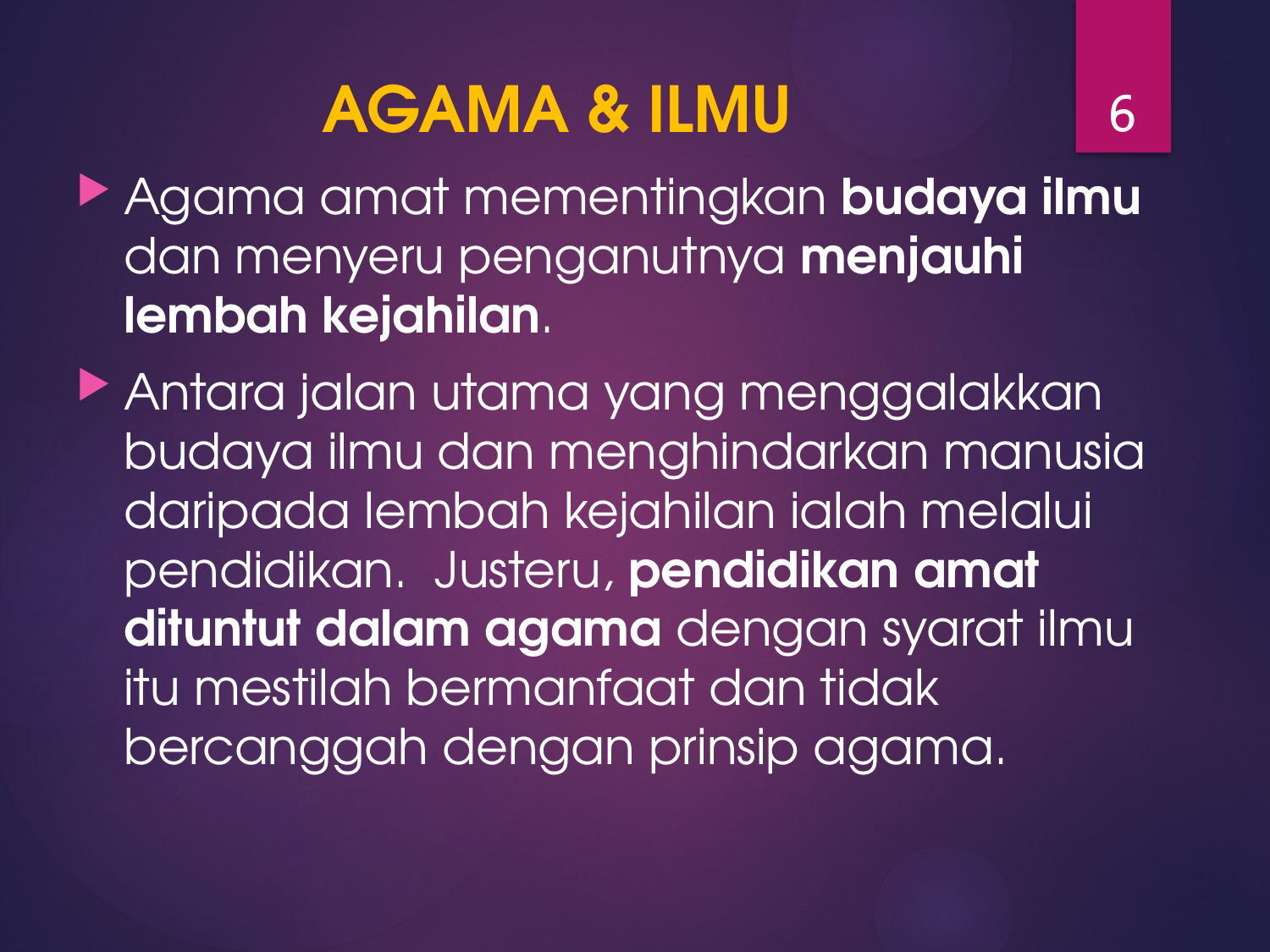

6
# AGAMA & ILMU
Agama amat mementingkan budaya ilmu dan menyeru penganutnya menjauhi lembah kejahilan.
Antara jalan utama yang menggalakkan budaya ilmu dan menghindarkan manusia daripada lembah kejahilan ialah melalui pendidikan.  Justeru, pendidikan amat dituntut dalam agama dengan syarat ilmu itu mestilah bermanfaat dan tidak bercanggah dengan prinsip agama.